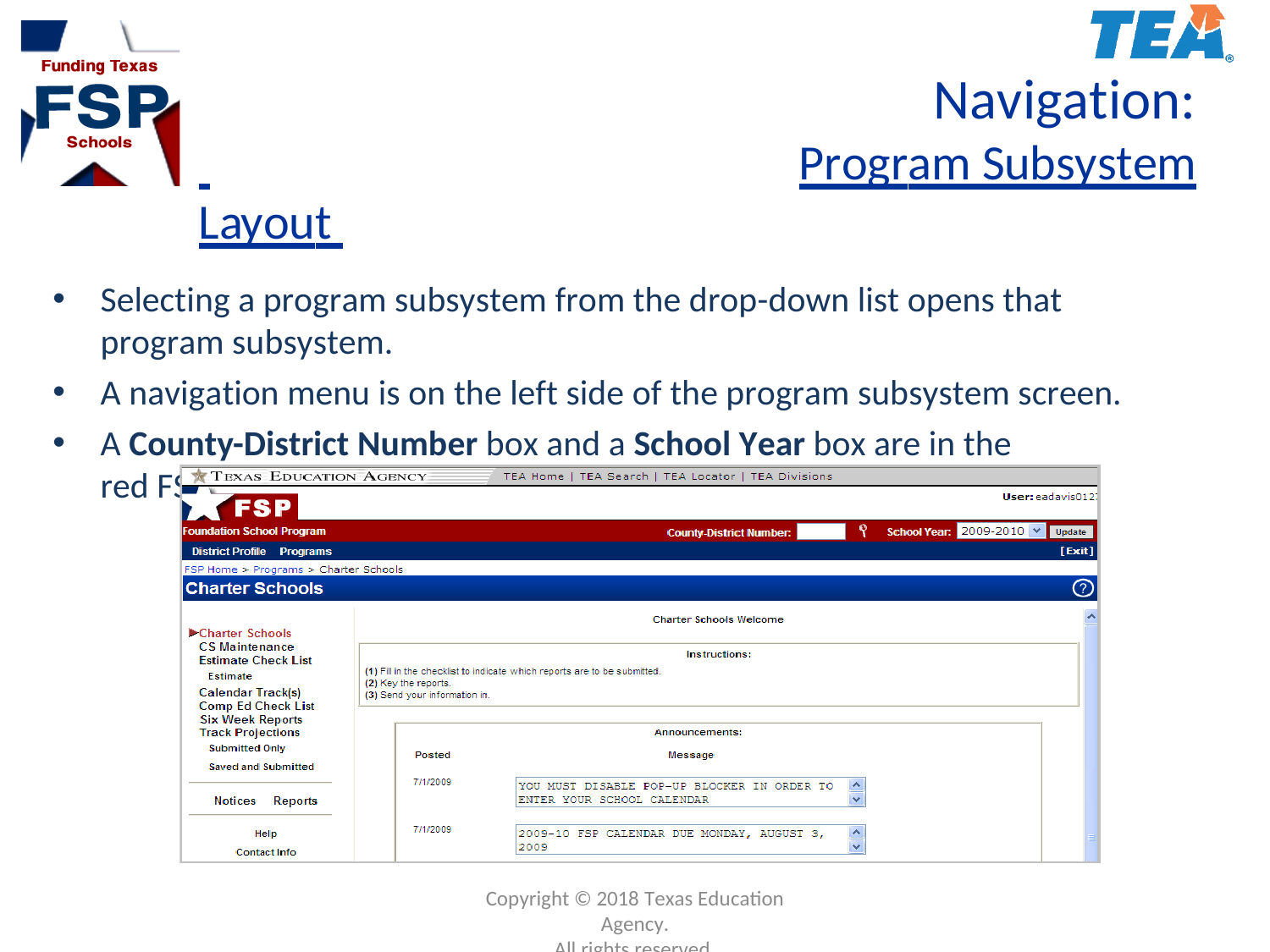

# Navigation:
 	Program Subsystem Layout
Selecting a program subsystem from the drop-down list opens that program subsystem.
A navigation menu is on the left side of the program subsystem screen.
A County-District Number box and a School Year box are in the red FSP System menu bar near the top of the screen.

Copyright © 2018 Texas Education Agency.
All rights reserved.